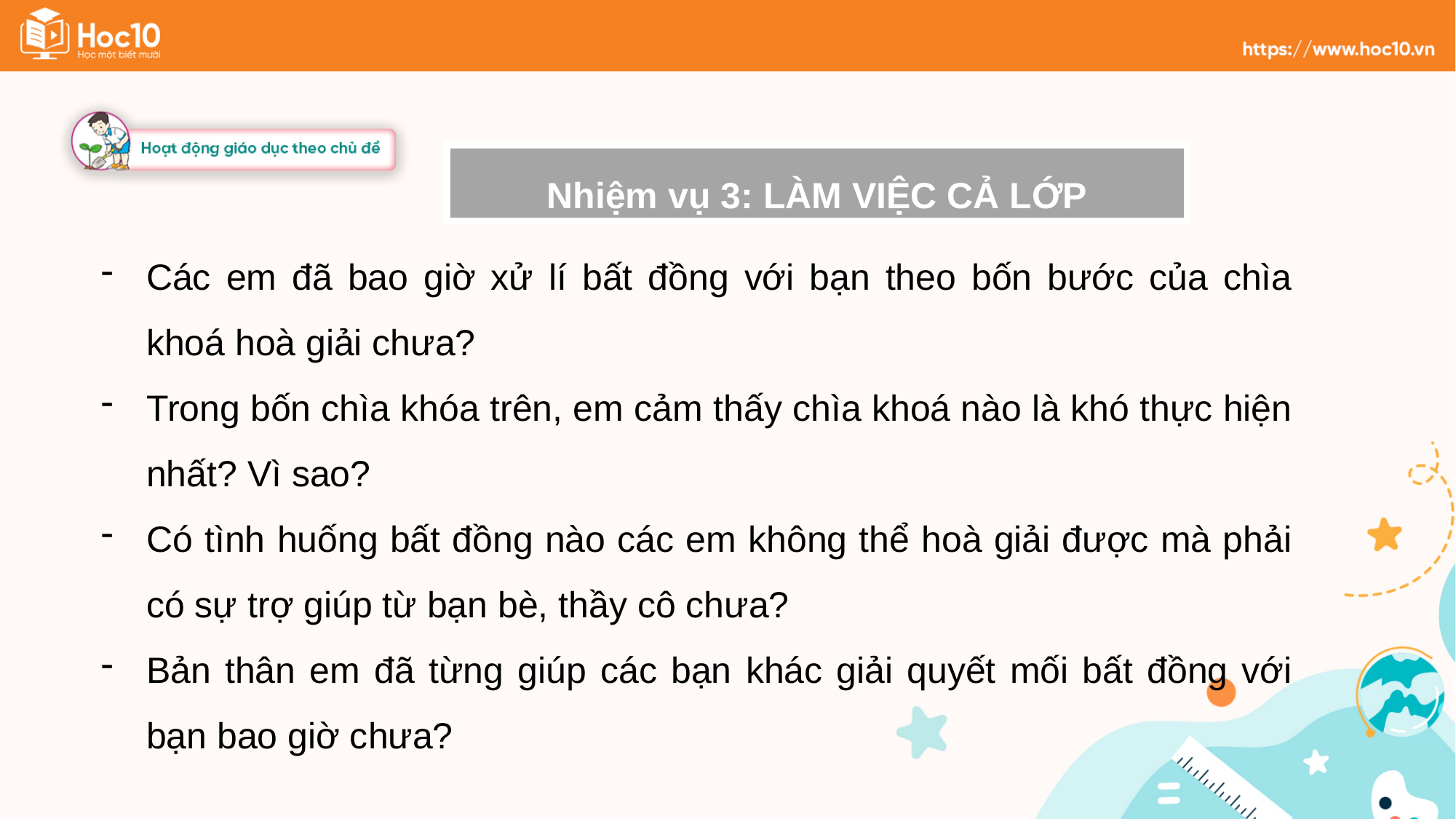

Nhiệm vụ 3: LÀM VIỆC CẢ LỚP
Các em đã bao giờ xử lí bất đồng với bạn theo bốn bước của chìa khoá hoà giải chưa?
Trong bốn chìa khóa trên, em cảm thấy chìa khoá nào là khó thực hiện nhất? Vì sao?
Có tình huống bất đồng nào các em không thể hoà giải được mà phải có sự trợ giúp từ bạn bè, thầy cô chưa?
Bản thân em đã từng giúp các bạn khác giải quyết mối bất đồng với bạn bao giờ chưa?